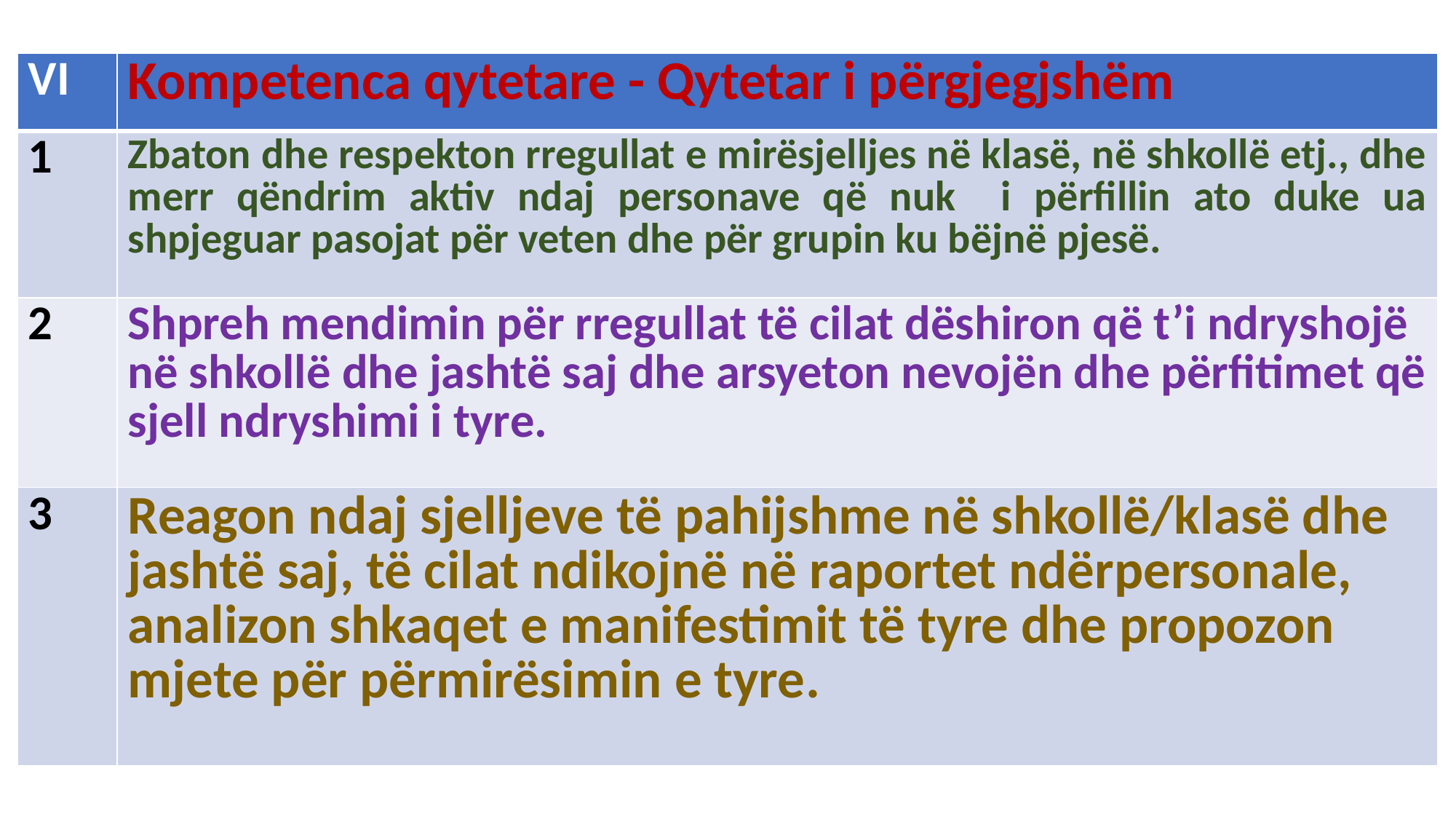

| VI | Kompetenca qytetare - Qytetar i përgjegjshëm |
| --- | --- |
| 1 | Zbaton dhe respekton rregullat e mirësjelljes në klasë, në shkollë etj., dhe merr qëndrim aktiv ndaj personave që nuk i përfillin ato duke ua shpjeguar pasojat për veten dhe për grupin ku bëjnë pjesë. |
| 2 | Shpreh mendimin për rregullat të cilat dëshiron që t’i ndryshojë në shkollë dhe jashtë saj dhe arsyeton nevojën dhe përfitimet që sjell ndryshimi i tyre. |
| 3 | Reagon ndaj sjelljeve të pahijshme në shkollë/klasë dhe jashtë saj, të cilat ndikojnë në raportet ndërpersonale, analizon shkaqet e manifestimit të tyre dhe propozon mjete për përmirësimin e tyre. |